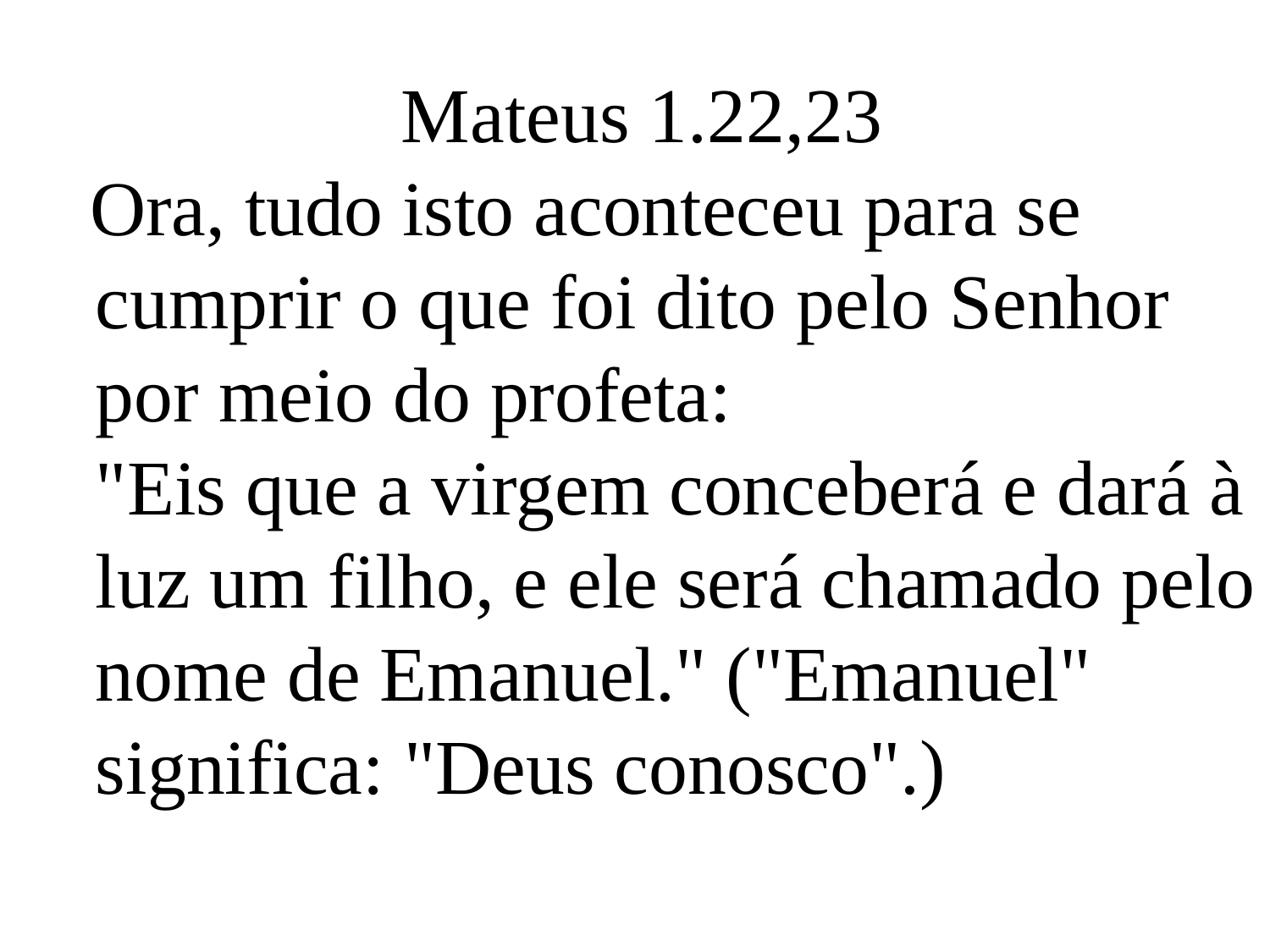

Mateus 1.22,23
     Ora, tudo isto aconteceu para se cumprir o que foi dito pelo Senhor por meio do profeta:
"Eis que a virgem conceberá e dará à luz um filho, e ele será chamado pelo nome de Emanuel." ("Emanuel" significa: "Deus conosco".)